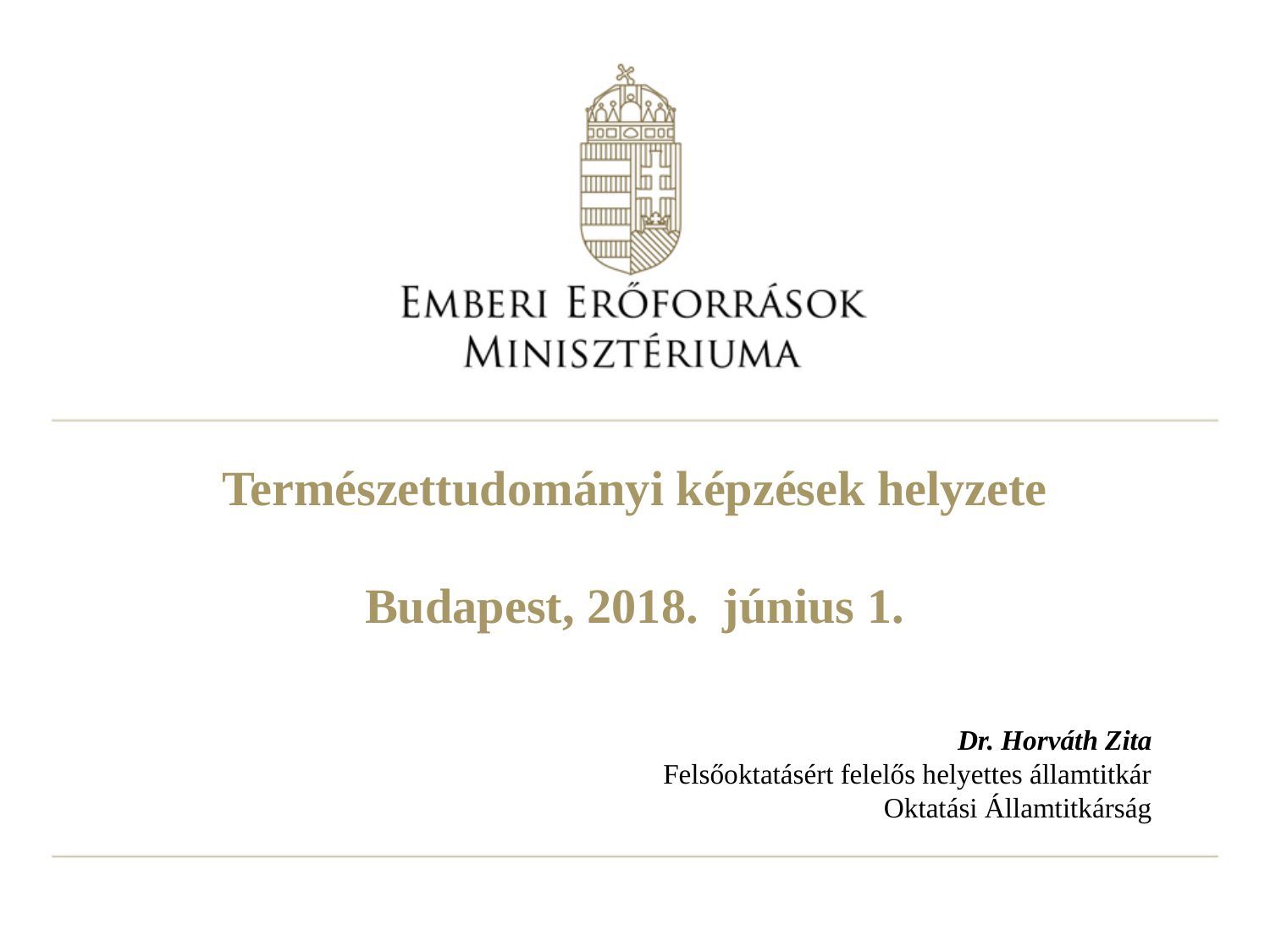

# Természettudományi képzések helyzete Budapest, 2018.  június 1.
Dr. Horváth Zita
Felsőoktatásért felelős helyettes államtitkár
Oktatási Államtitkárság